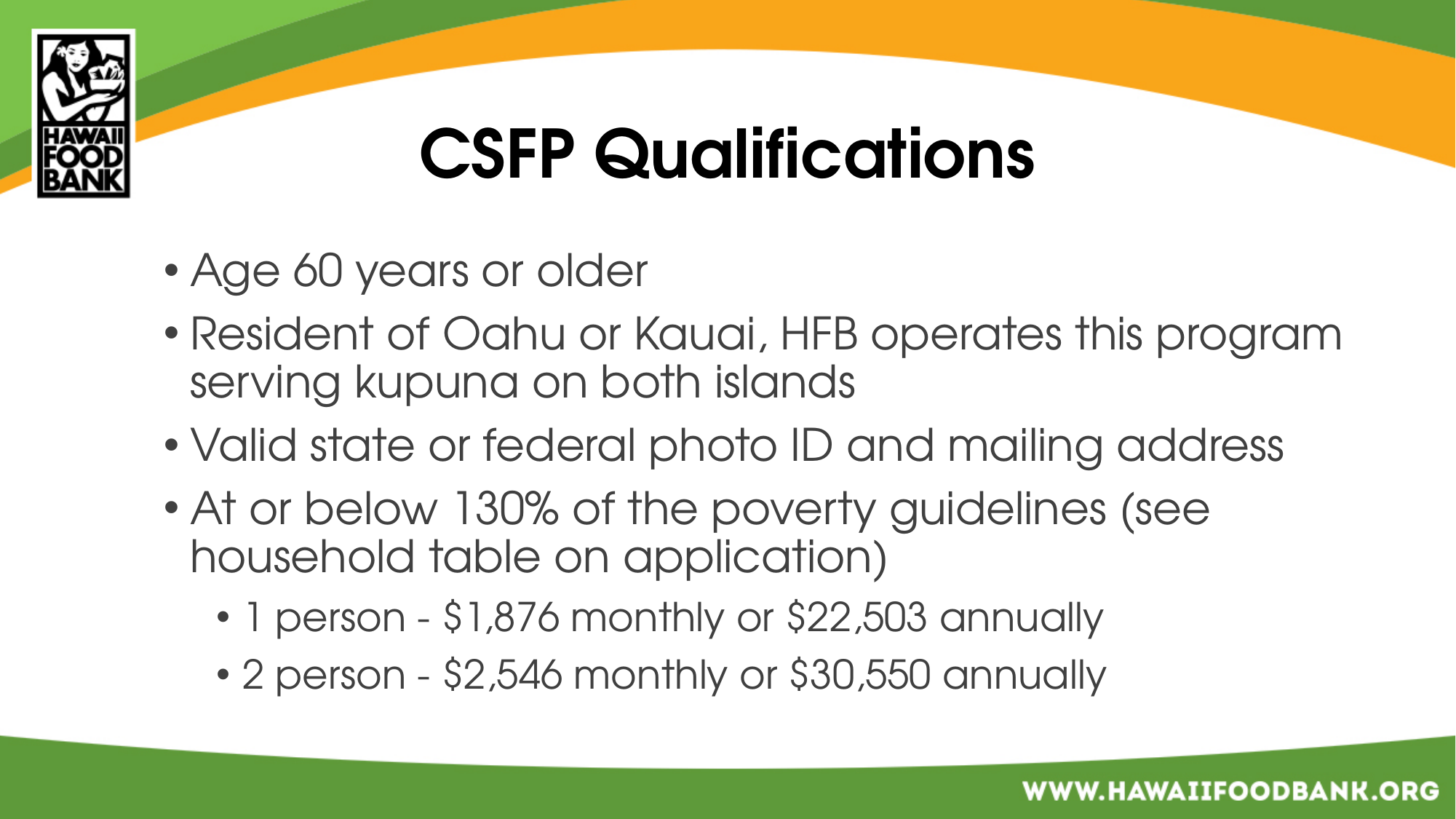

# CSFP Qualifications
Age 60 years or older
Resident of Oahu or Kauai, HFB operates this program serving kupuna on both islands
Valid state or federal photo ID and mailing address
At or below 130% of the poverty guidelines (see household table on application)
1 person - $1,876 monthly or $22,503 annually
2 person - $2,546 monthly or $30,550 annually